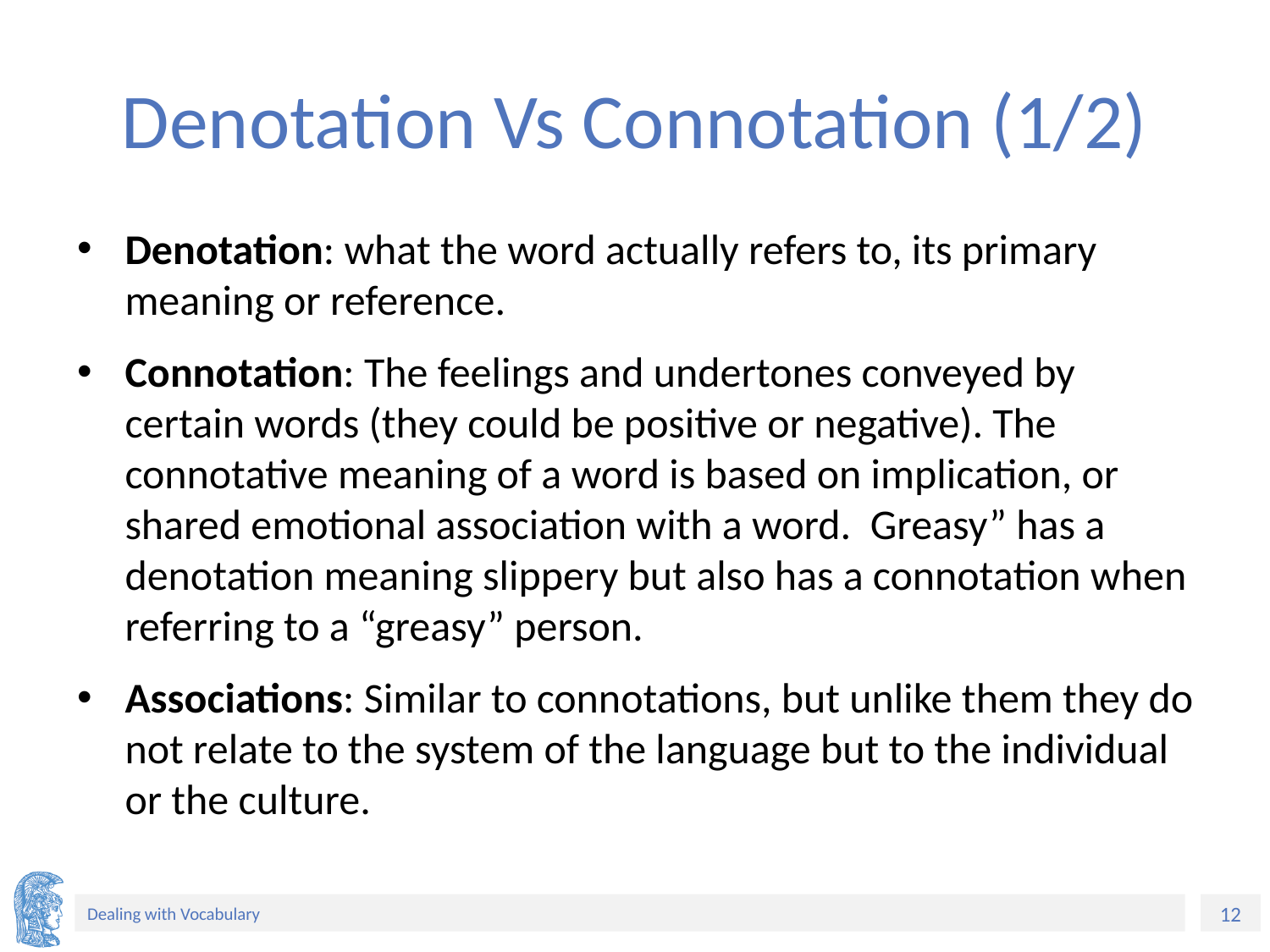

# Denotation Vs Connotation (1/2)
Denotation: what the word actually refers to, its primary meaning or reference.
Connotation: The feelings and undertones conveyed by certain words (they could be positive or negative). The connotative meaning of a word is based on implication, or shared emotional association with a word.  Greasy” has a denotation meaning slippery but also has a connotation when referring to a “greasy” person.
Associations: Similar to connotations, but unlike them they do not relate to the system of the language but to the individual or the culture.